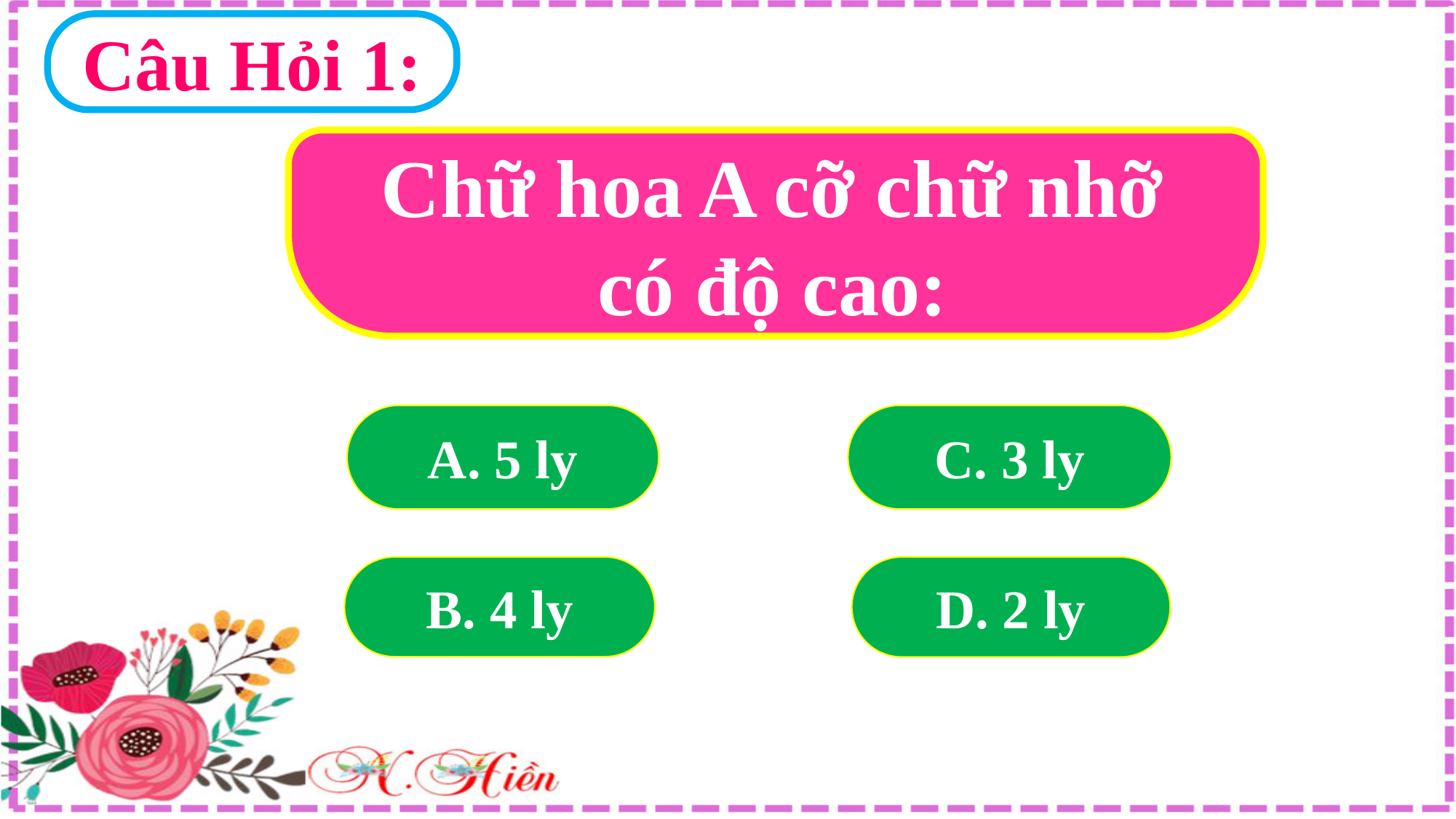

Câu Hỏi 1:

Chữ hoa A cỡ chữ nhỡ có độ cao:
A. 5 ly
C. 3 ly
B. 4 ly
D. 2 ly